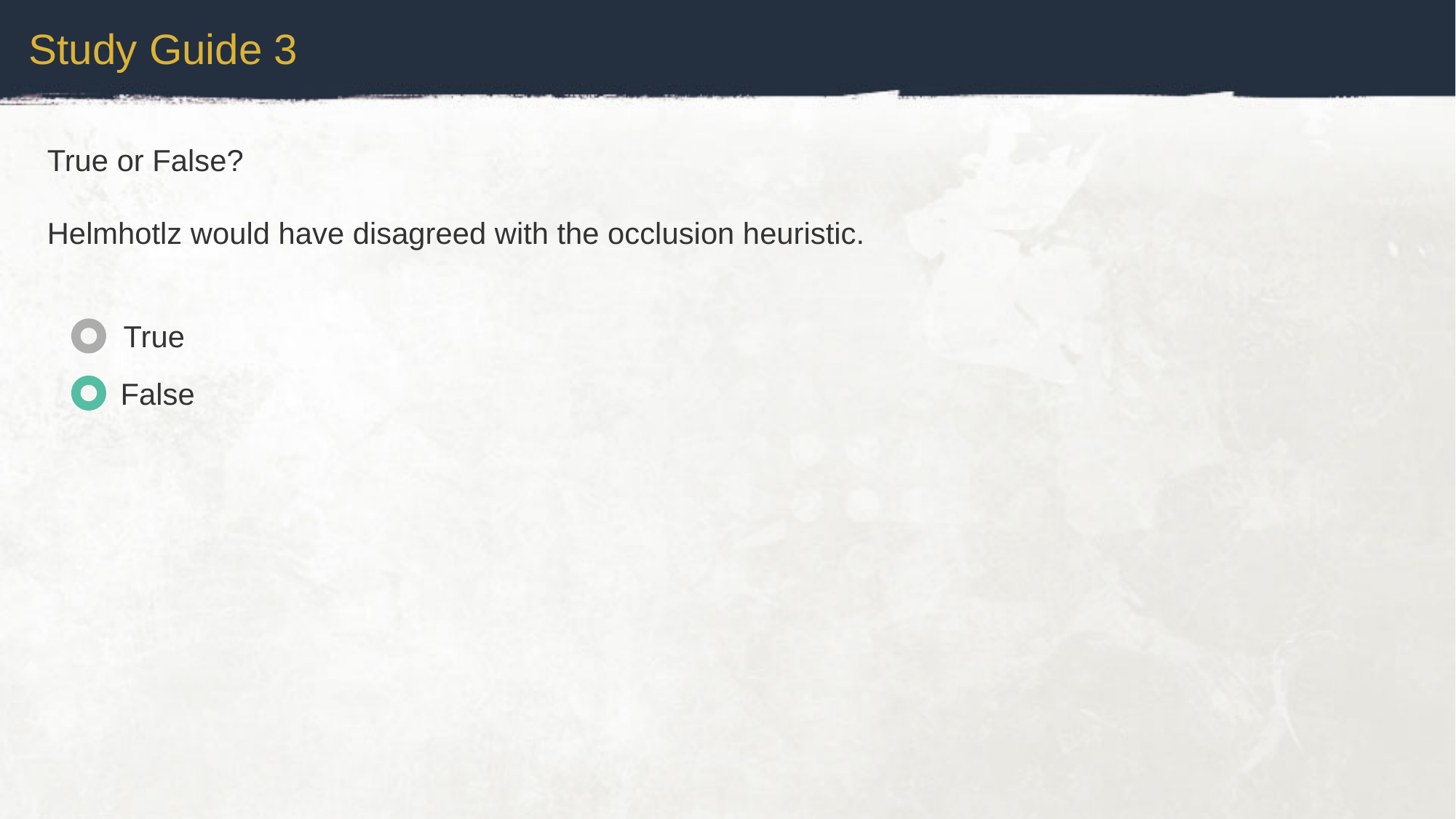

Study Guide 3
True or False?
Helmhotlz would have disagreed with the occlusion heuristic.
True

False